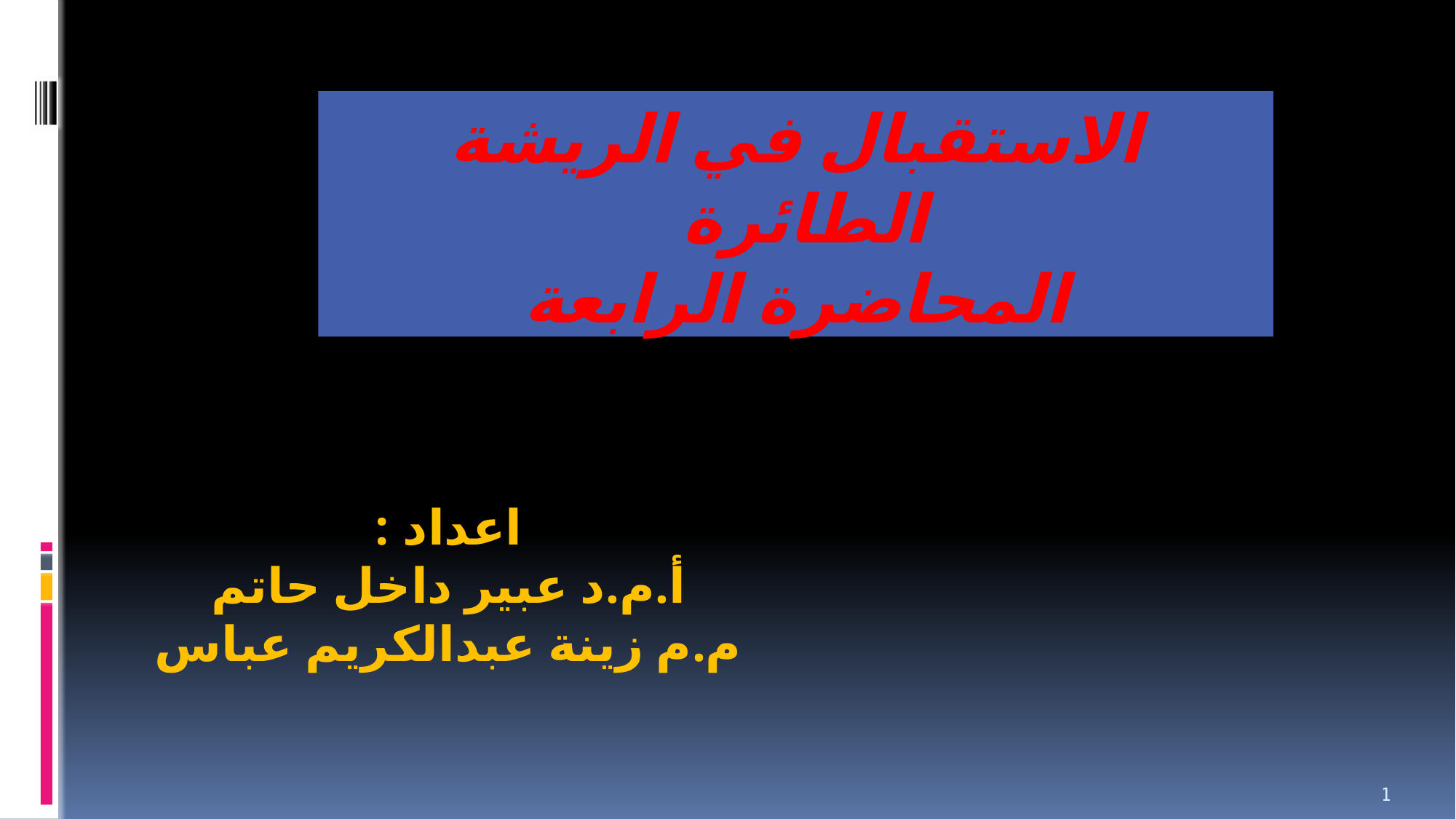

الاستقبال في الريشة الطائرة
المحاضرة الرابعة
# اعداد : أ.م.د عبير داخل حاتم م.م زينة عبدالكريم عباس
1